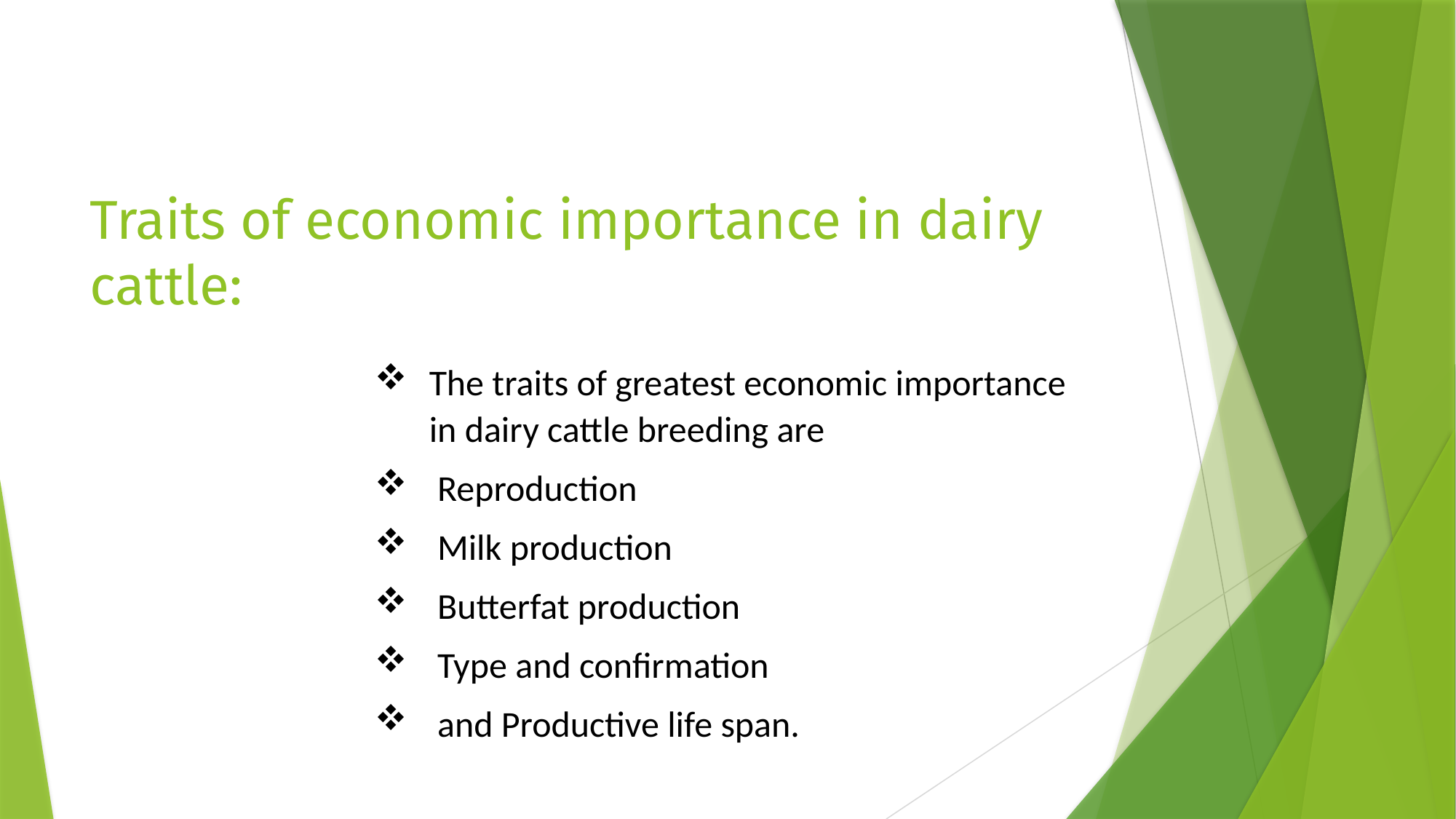

# Traits of economic importance in dairy cattle:
The traits of greatest economic importance in dairy cattle breeding are
 Reproduction
 Milk production
 Butterfat production
 Type and confirmation
 and Productive life span.